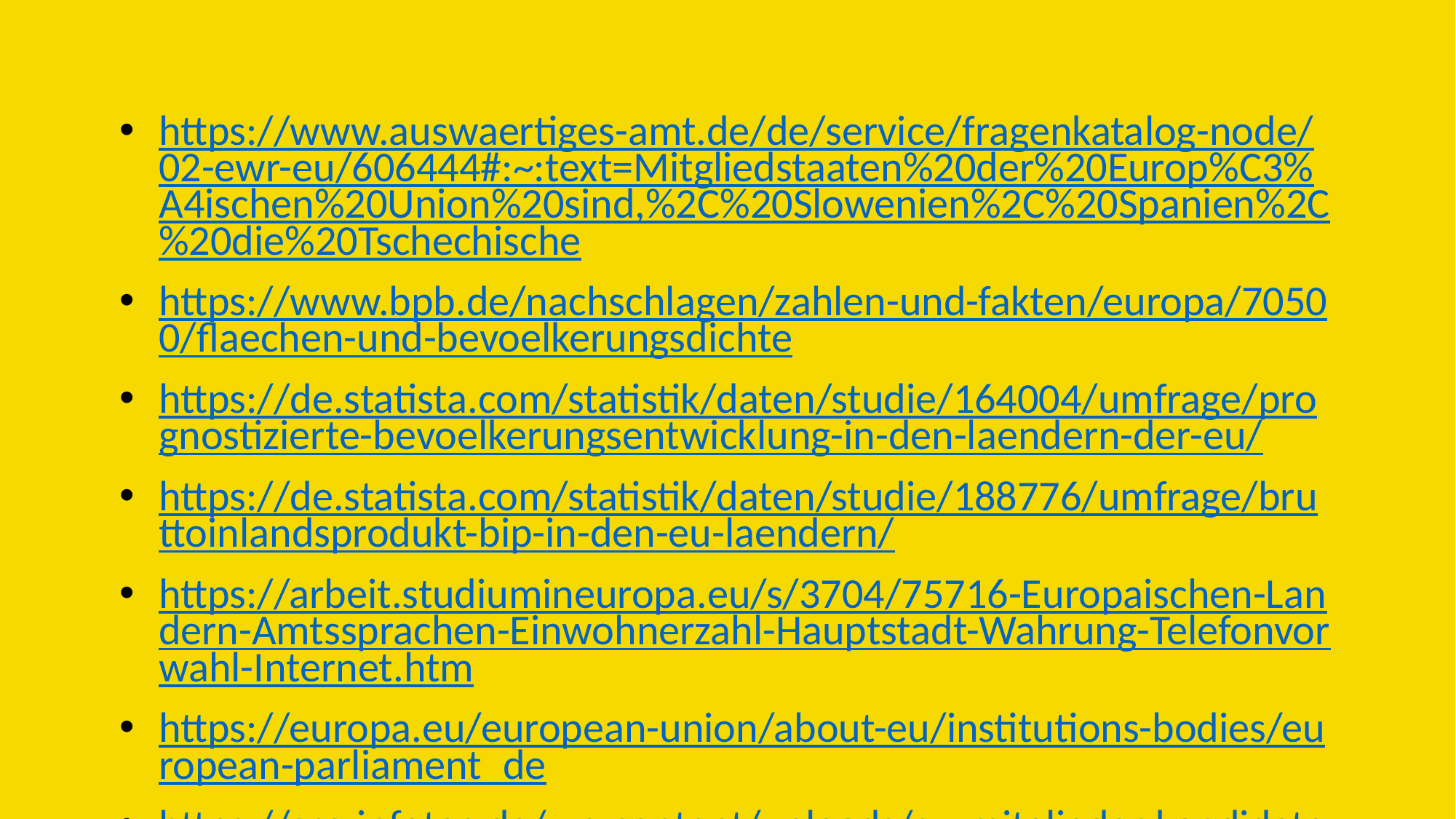

#
https://www.auswaertiges-amt.de/de/service/fragenkatalog-node/02-ewr-eu/606444#:~:text=Mitgliedstaaten%20der%20Europ%C3%A4ischen%20Union%20sind,%2C%20Slowenien%2C%20Spanien%2C%20die%20Tschechische
https://www.bpb.de/nachschlagen/zahlen-und-fakten/europa/70500/flaechen-und-bevoelkerungsdichte
https://de.statista.com/statistik/daten/studie/164004/umfrage/prognostizierte-bevoelkerungsentwicklung-in-den-laendern-der-eu/
https://de.statista.com/statistik/daten/studie/188776/umfrage/bruttoinlandsprodukt-bip-in-den-eu-laendern/
https://arbeit.studiumineuropa.eu/s/3704/75716-Europaischen-Landern-Amtssprachen-Einwohnerzahl-Hauptstadt-Wahrung-Telefonvorwahl-Internet.htm
https://europa.eu/european-union/about-eu/institutions-bodies/european-parliament_de
https://crp-infotec.de/wp-content/uploads/eu-mitglieder-kandidaten.gif
https://image.jimcdn.com/app/cms/image/transf/dimension=1920x400:format=jpg/path/s3156aa197a004bca/image/i42c13fb507cc20ee/version/1543566520/image.jpg
https://europa.eu/european-union/about-eu/institutions-bodies/european-council_de#:~:text=Zusammensetzung,Pr%C3%A4sidenten%20der%20Europ%C3%A4ischen%20Kommission%20zusammen.
https://europa.eu/european-union/about-eu/institutions-bodies/european-commission_de